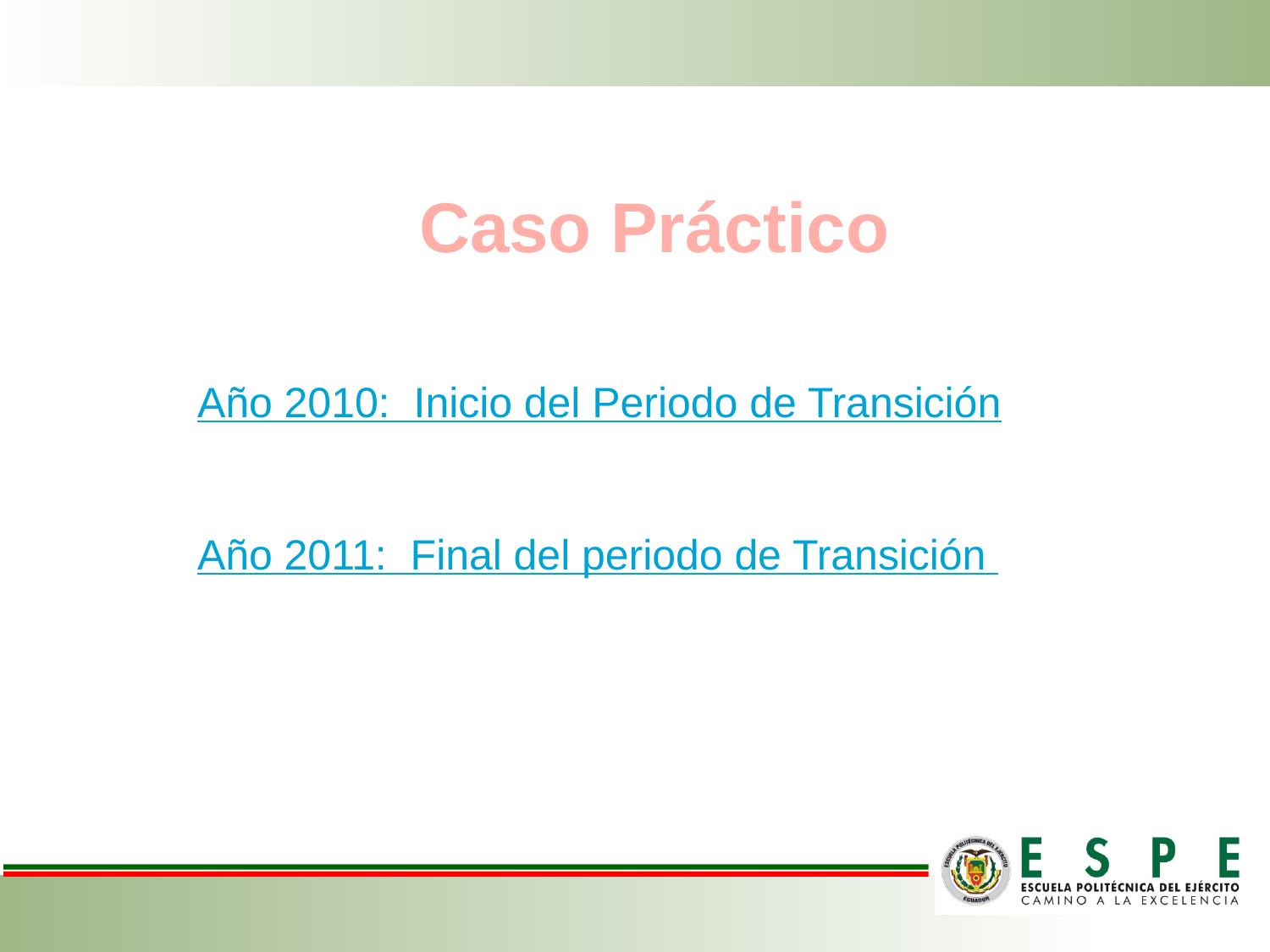

Caso Práctico
Año 2010:  Inicio del Periodo de Transición

Año 2011:  Final del periodo de Transición